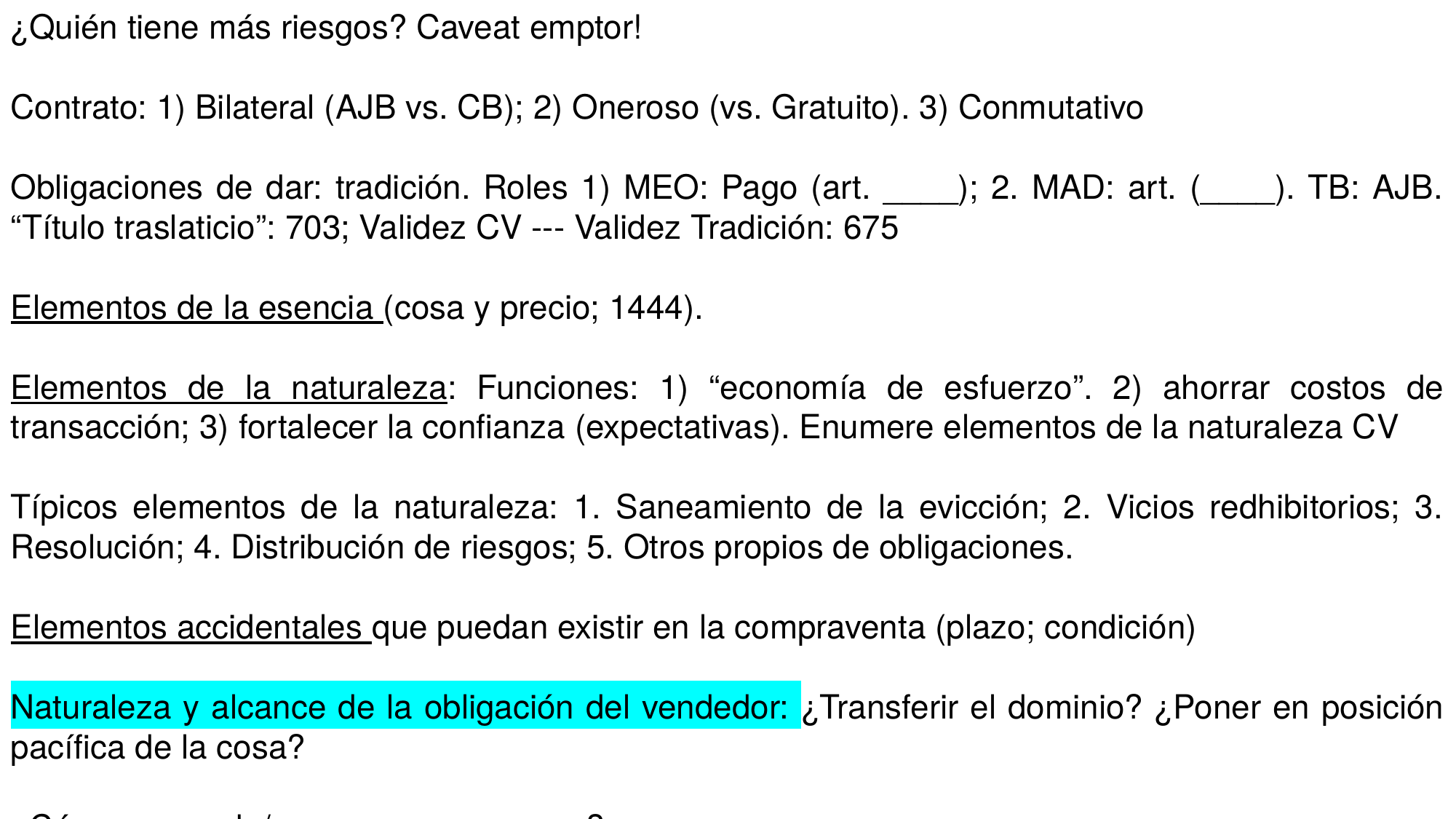

¿Quién tiene más riesgos? Caveat emptor!

Contrato: 1) Bilateral (AJB vs. CB); 2) Oneroso (vs. Gratuito). 3) Conmutativo

Obligaciones de dar: tradición. Roles 1) MEO: Pago (art. ____); 2. MAD: art. (____). TB: AJB. “Título traslaticio”: 703; Validez CV --- Validez Tradición: 675

Elementos de la esencia (cosa y precio; 1444).

Elementos de la naturaleza: Funciones: 1) “economía de esfuerzo”. 2) ahorrar costos de transacción; 3) fortalecer la confianza (expectativas). Enumere elementos de la naturaleza CV

Típicos elementos de la naturaleza: 1. Saneamiento de la evicción; 2. Vicios redhibitorios; 3. Resolución; 4. Distribución de riesgos; 5. Otros propios de obligaciones.

Elementos accidentales que puedan existir en la compraventa (plazo; condición)

Naturaleza y alcance de la obligación del vendedor: ¿Transferir el dominio? ¿Poner en posición pacífica de la cosa?

¿Cómo se vende/compra una empresa?